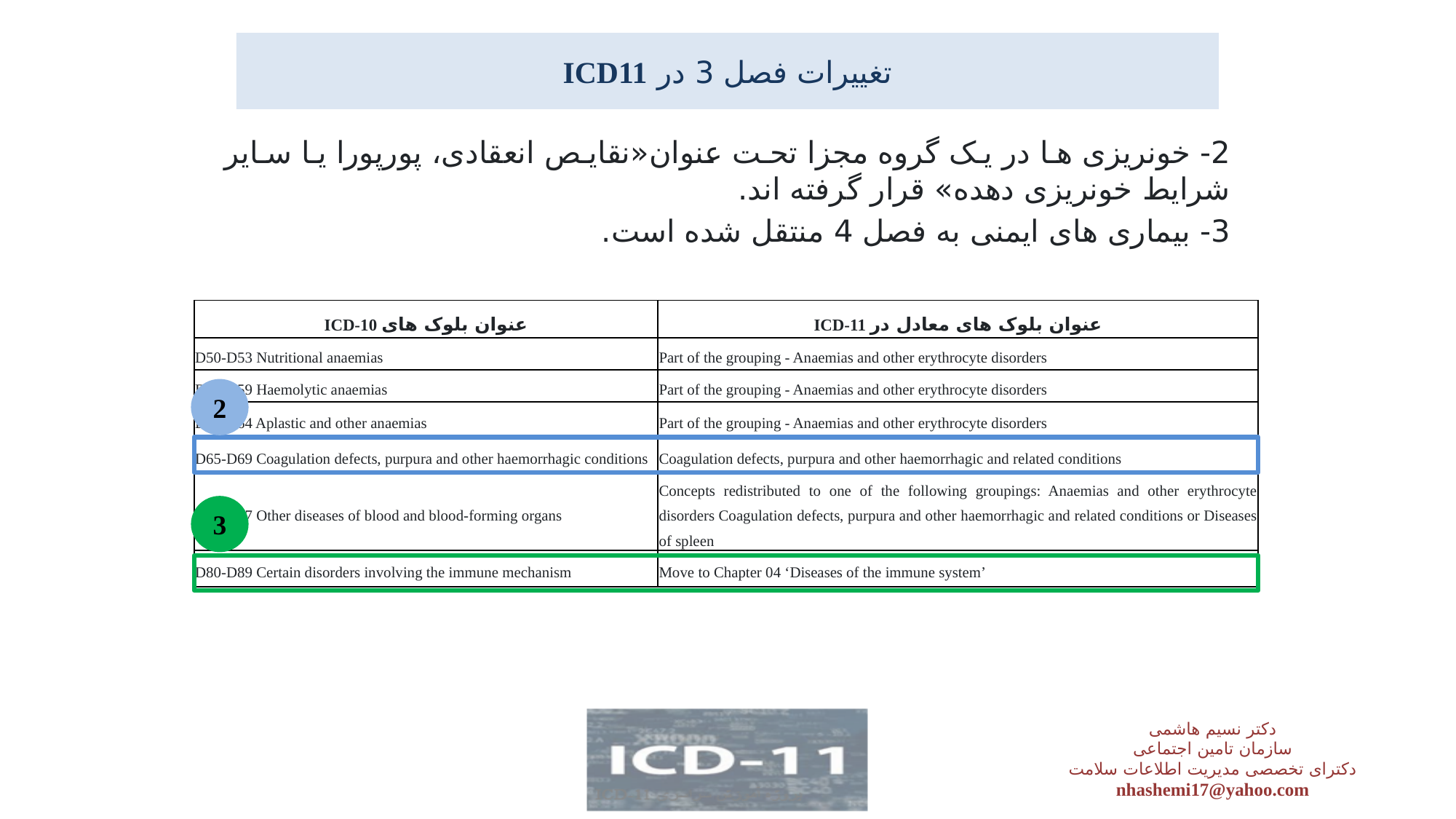

# تغییرات فصل 3 در ICD11
2- خونریزی ها در یک گروه مجزا تحت عنوان«نقایص انعقادی، پورپورا یا سایر شرایط خونریزی دهده» قرار گرفته اند.
3- بیماری های ایمنی به فصل 4 منتقل شده است.

| ICD-10 عنوان بلوک های | ICD-11 عنوان بلوک های معادل در |
| --- | --- |
| D50-D53 Nutritional anaemias | Part of the grouping - Anaemias and other erythrocyte disorders |
| D55-D59 Haemolytic anaemias | Part of the grouping - Anaemias and other erythrocyte disorders |
| D60-D64 Aplastic and other anaemias | Part of the grouping - Anaemias and other erythrocyte disorders |
| D65-D69 Coagulation defects, purpura and other haemorrhagic conditions | Coagulation defects, purpura and other haemorrhagic and related conditions |
| D70-D77 Other diseases of blood and blood-forming organs | Concepts redistributed to one of the following groupings: Anaemias and other erythrocyte disorders Coagulation defects, purpura and other haemorrhagic and related conditions or Diseases of spleen |
| D80-D89 Certain disorders involving the immune mechanism | Move to Chapter 04 ‘Diseases of the immune system’ |
2

3